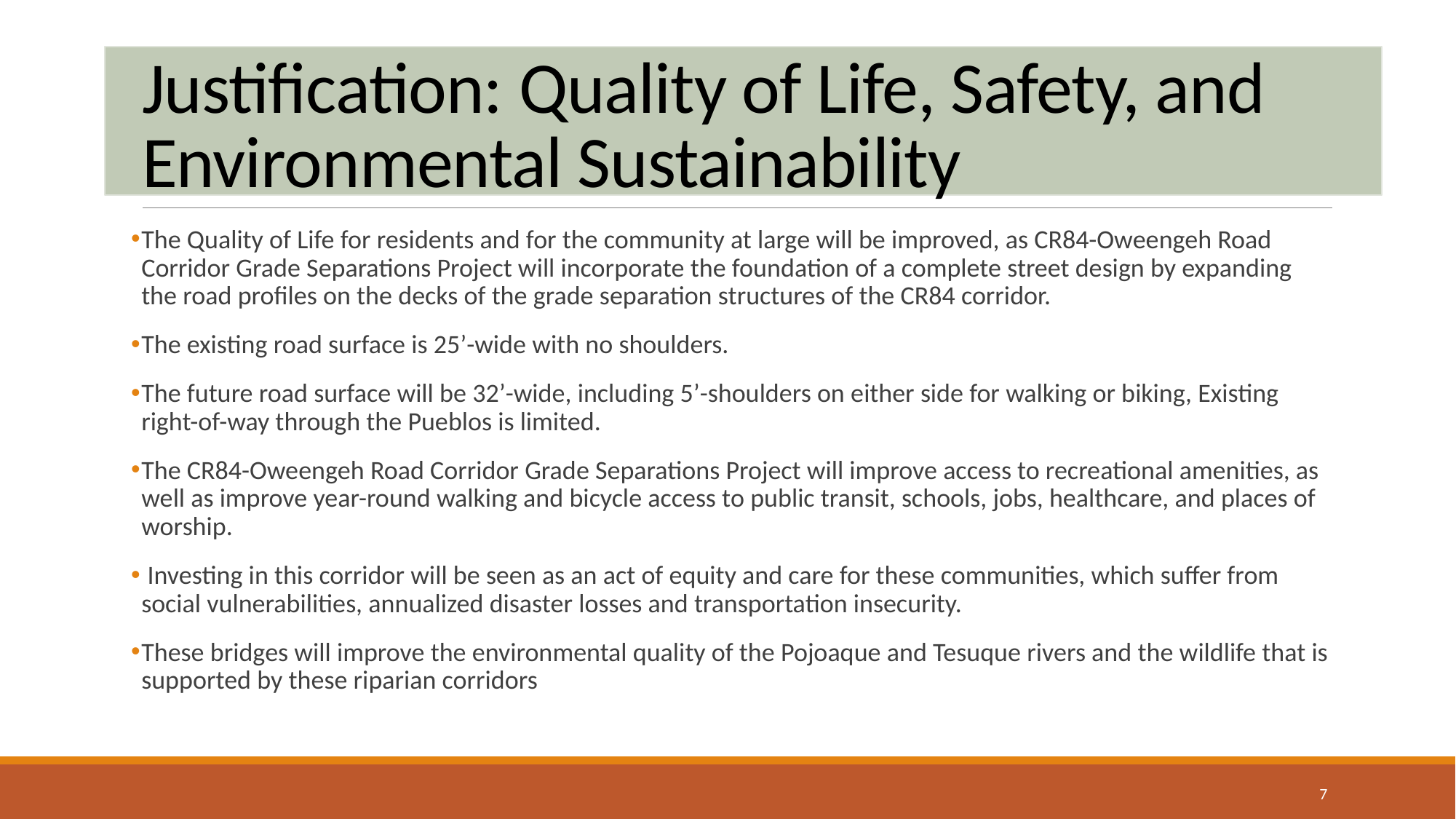

# Justification: Quality of Life, Safety, and Environmental Sustainability

The Quality of Life for residents and for the community at large will be improved, as CR84-Oweengeh Road Corridor Grade Separations Project will incorporate the foundation of a complete street design by expanding the road profiles on the decks of the grade separation structures of the CR84 corridor.
The existing road surface is 25’-wide with no shoulders.
The future road surface will be 32’-wide, including 5’-shoulders on either side for walking or biking, Existing right-of-way through the Pueblos is limited.
The CR84-Oweengeh Road Corridor Grade Separations Project will improve access to recreational amenities, as well as improve year-round walking and bicycle access to public transit, schools, jobs, healthcare, and places of worship.
 Investing in this corridor will be seen as an act of equity and care for these communities, which suffer from social vulnerabilities, annualized disaster losses and transportation insecurity.
These bridges will improve the environmental quality of the Pojoaque and Tesuque rivers and the wildlife that is supported by these riparian corridors
7